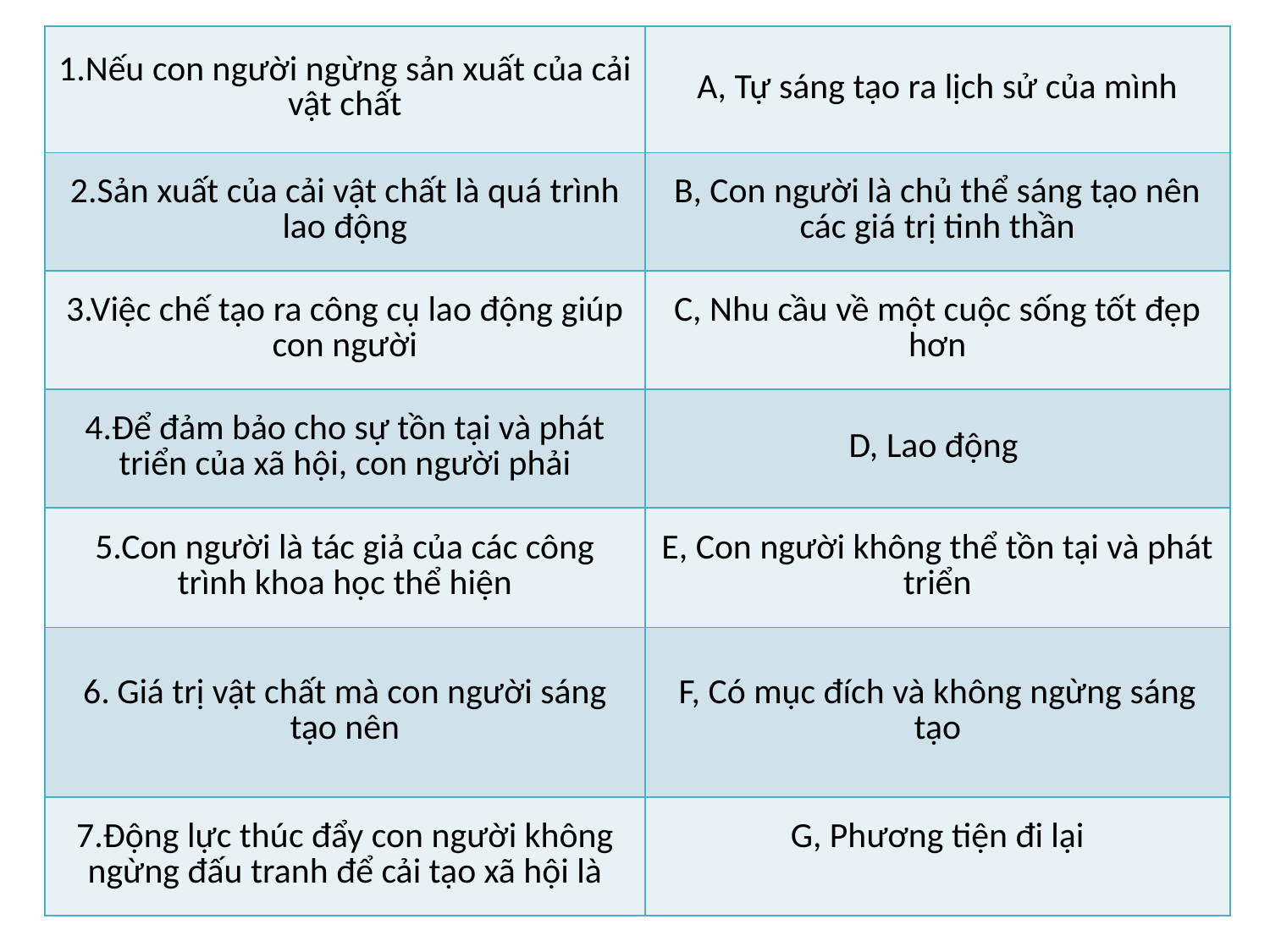

#
| 1.Nếu con người ngừng sản xuất của cải vật chất | A, Tự sáng tạo ra lịch sử của mình |
| --- | --- |
| 2.Sản xuất của cải vật chất là quá trình lao động | B, Con người là chủ thể sáng tạo nên các giá trị tinh thần |
| 3.Việc chế tạo ra công cụ lao động giúp con người | C, Nhu cầu về một cuộc sống tốt đẹp hơn |
| 4.Để đảm bảo cho sự tồn tại và phát triển của xã hội, con người phải | D, Lao động |
| 5.Con người là tác giả của các công trình khoa học thể hiện | E, Con người không thể tồn tại và phát triển |
| 6. Giá trị vật chất mà con người sáng tạo nên | F, Có mục đích và không ngừng sáng tạo |
| 7.Động lực thúc đẩy con người không ngừng đấu tranh để cải tạo xã hội là | G, Phương tiện đi lại |